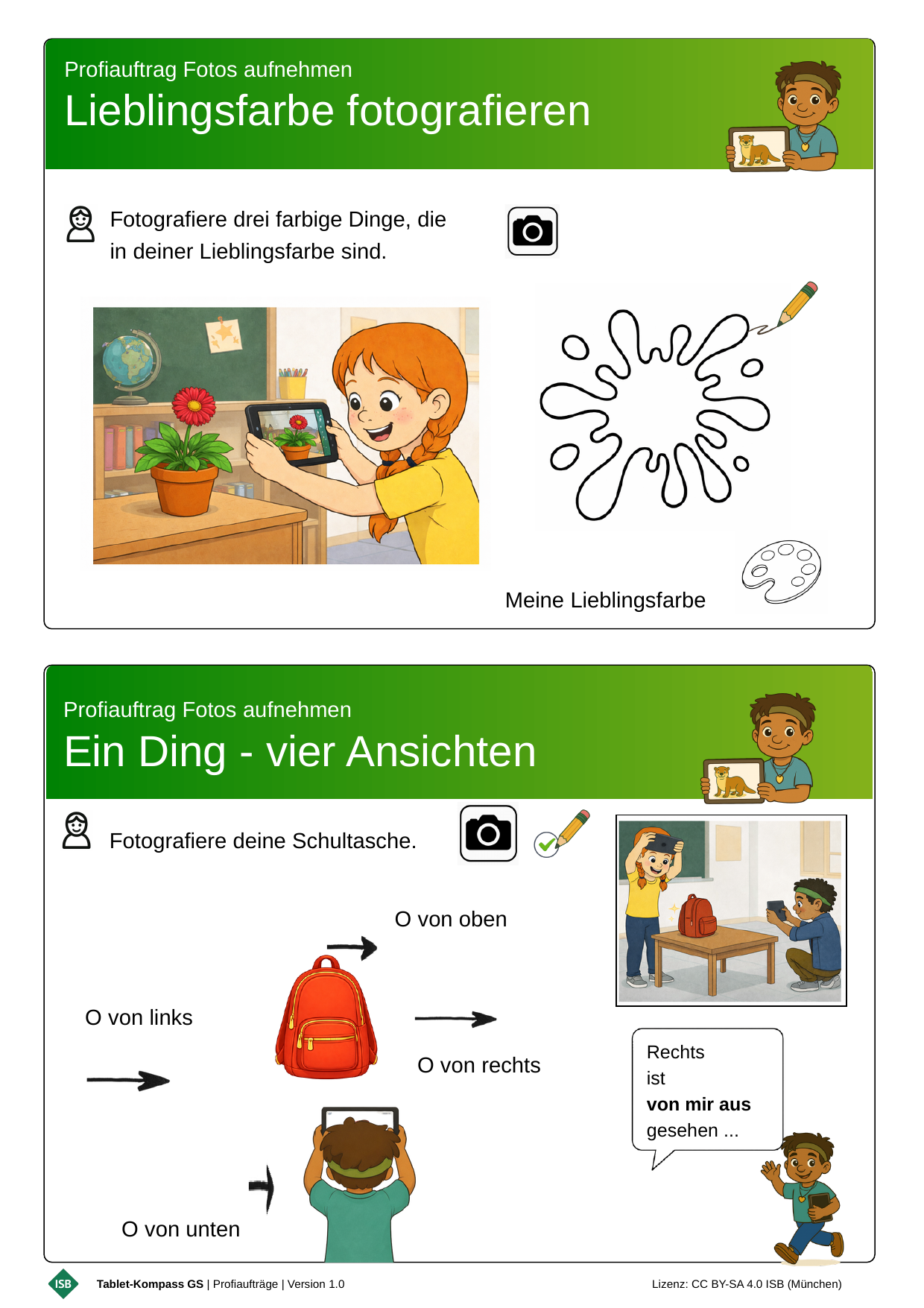

Profiauftrag Fotos aufnehmen
Lieblingsfarbe fotografieren

Fotografiere drei farbige Dinge, die
in deiner Lieblingsfarbe sind.

Meine Lieblingsfarbe

Profiauftrag Fotos aufnehmen
Ein Ding - vier Ansichten

Fotografiere deine Schultasche.

O von oben

O von links

Rechts
ist
von mir aus gesehen ...
O von rechts

O von unten

Tablet-Kompass GS | Profiaufträge | Version 1.0                                                                                                 Lizenz: CC BY-SA 4.0 ISB (München)